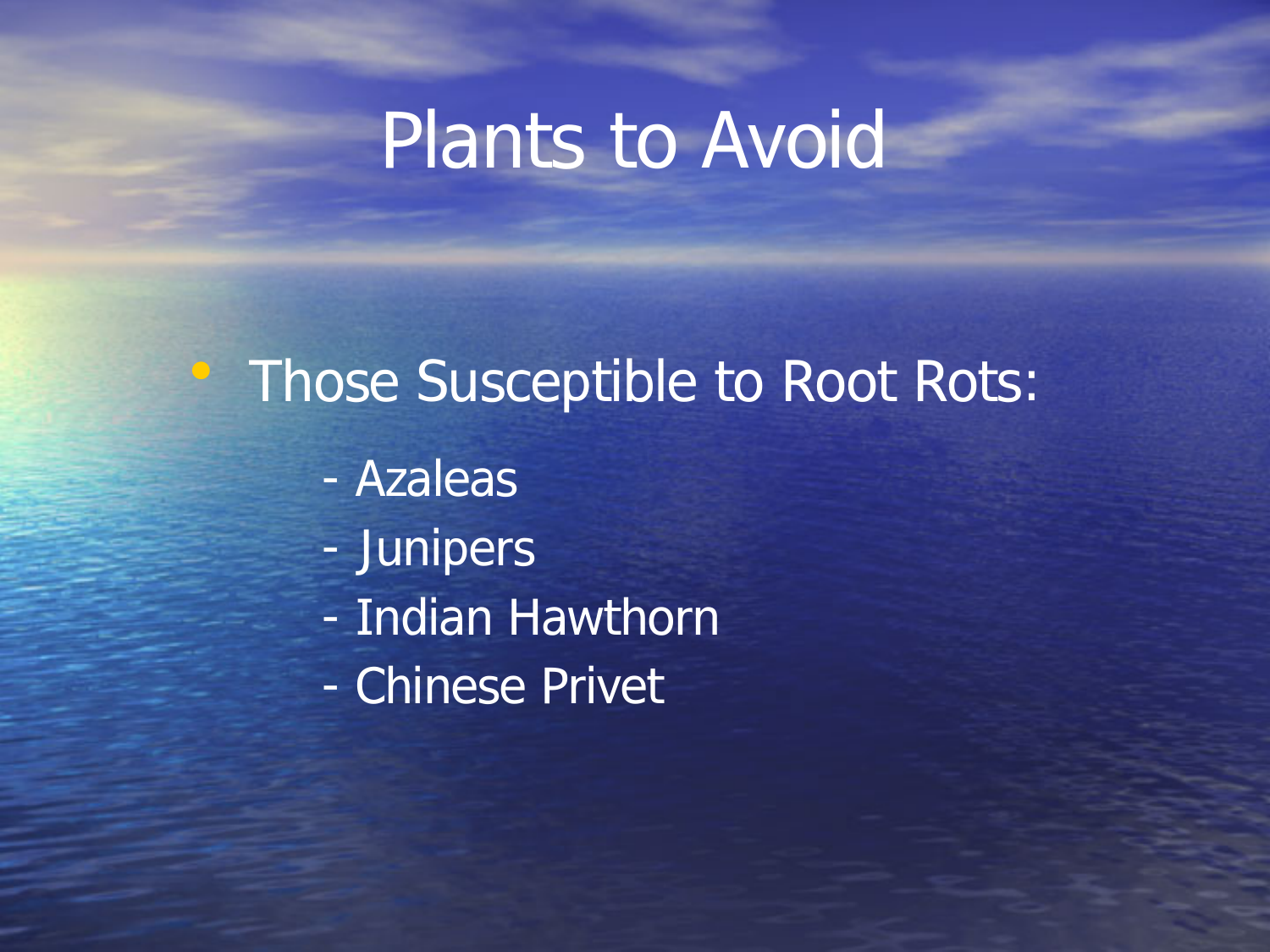

# Plants to Avoid
Those Susceptible to Root Rots:

      - Azaleas
      - Junipers
      - Indian Hawthorn
      - Chinese Privet